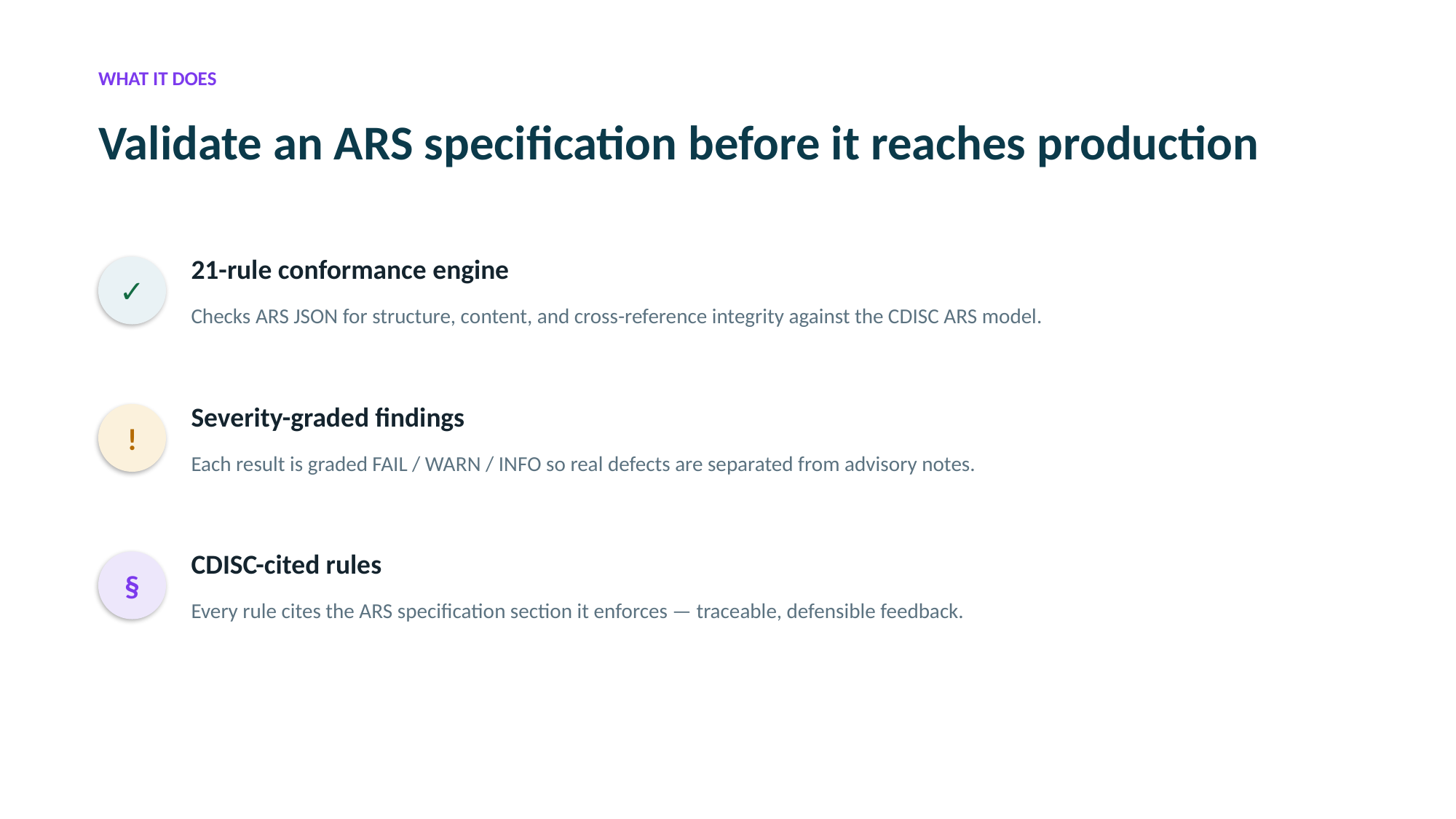

WHAT IT DOES
Validate an ARS specification before it reaches production
21-rule conformance engine

✓
Checks ARS JSON for structure, content, and cross-reference integrity against the CDISC ARS model.
Severity-graded findings

!
Each result is graded FAIL / WARN / INFO so real defects are separated from advisory notes.
CDISC-cited rules

§
Every rule cites the ARS specification section it enforces — traceable, defensible feedback.